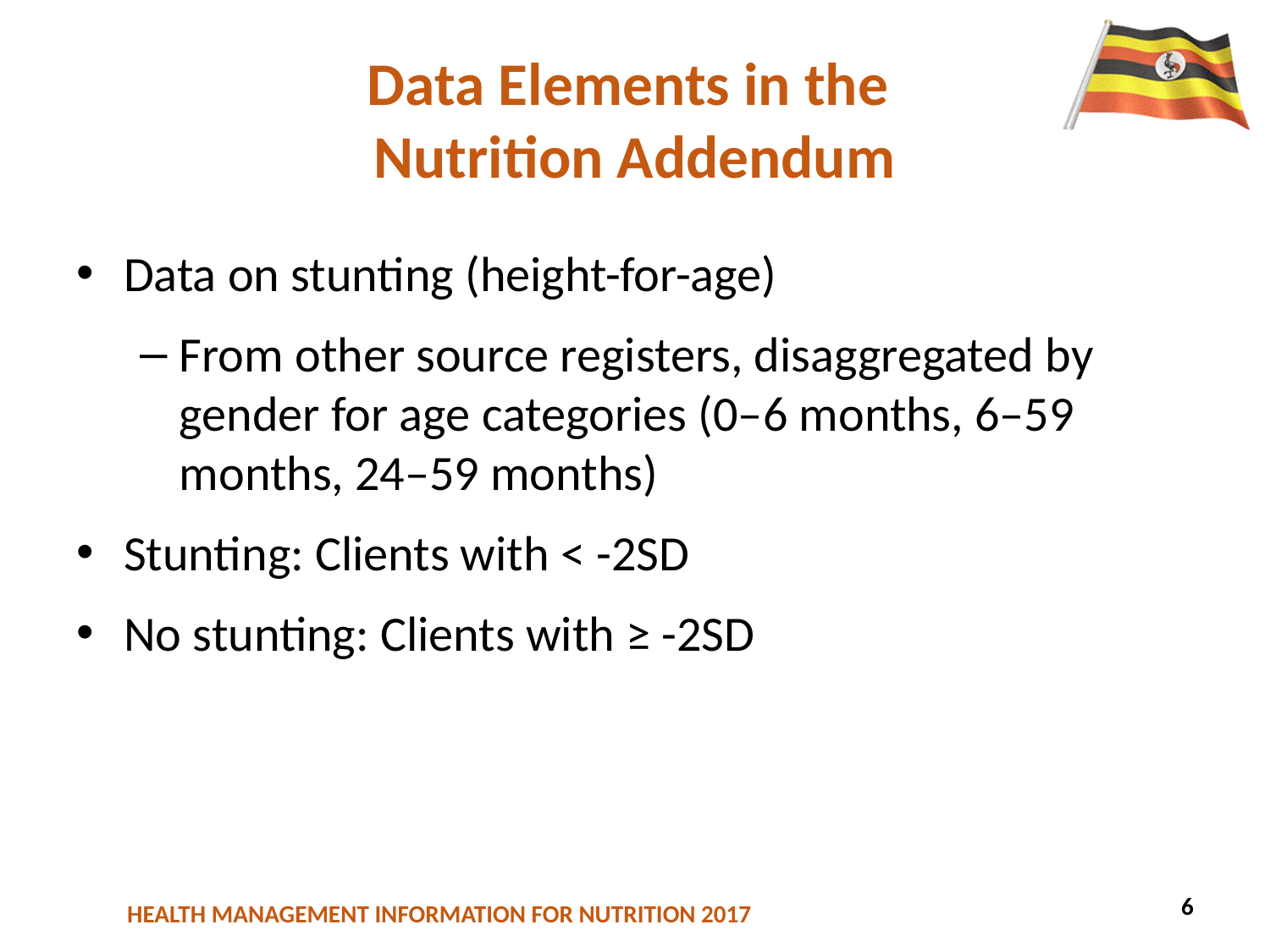

# Data Elements in the Nutrition Addendum
Data on stunting (height-for-age)
From other source registers, disaggregated by gender for age categories (0–6 months, 6–59 months, 24–59 months)
Stunting: Clients with < -2SD
No stunting: Clients with ≥ -2SD

6
6